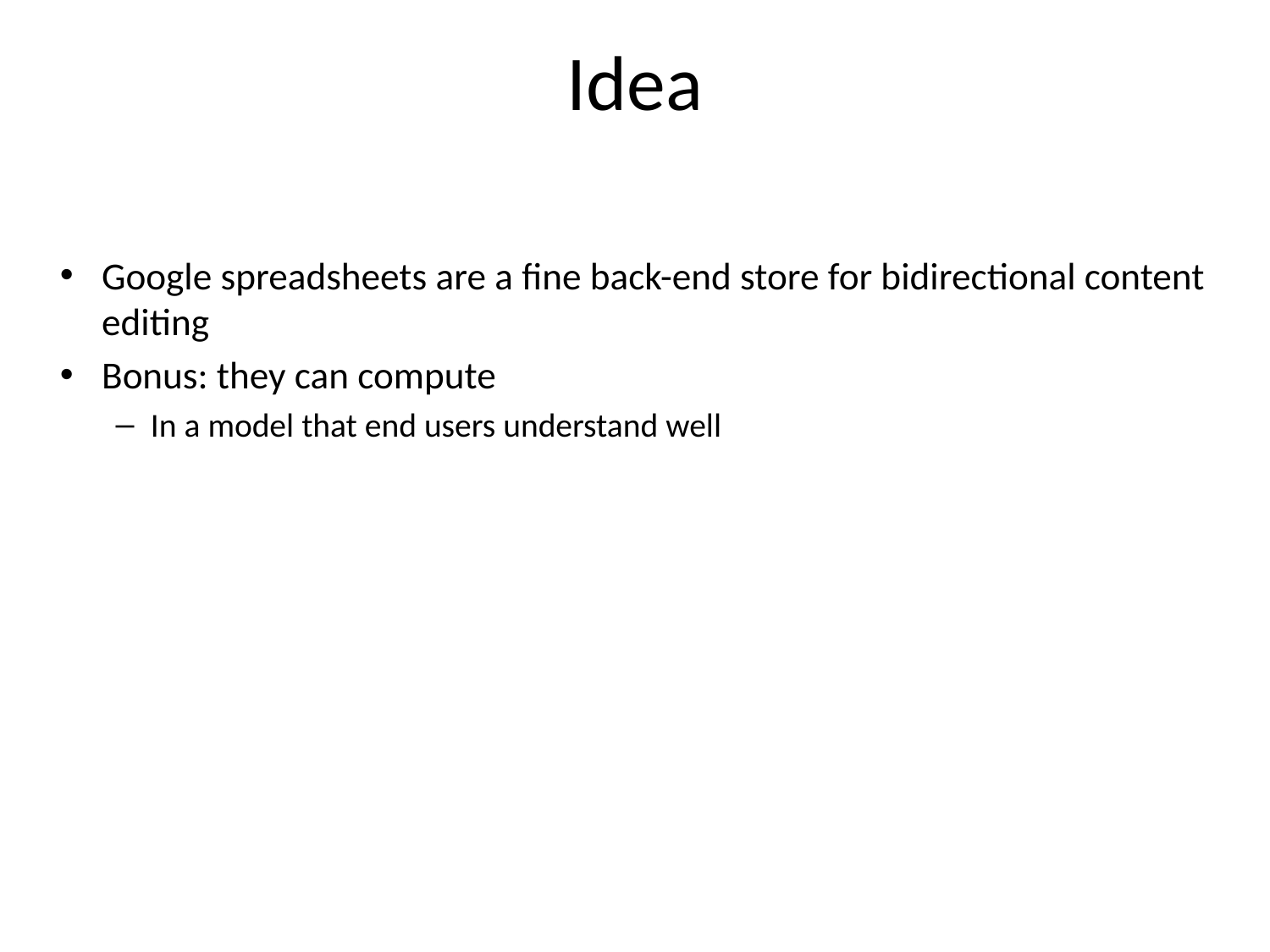

# Idea
Google spreadsheets are a fine back-end store for bidirectional content editing
Bonus: they can compute
In a model that end users understand well